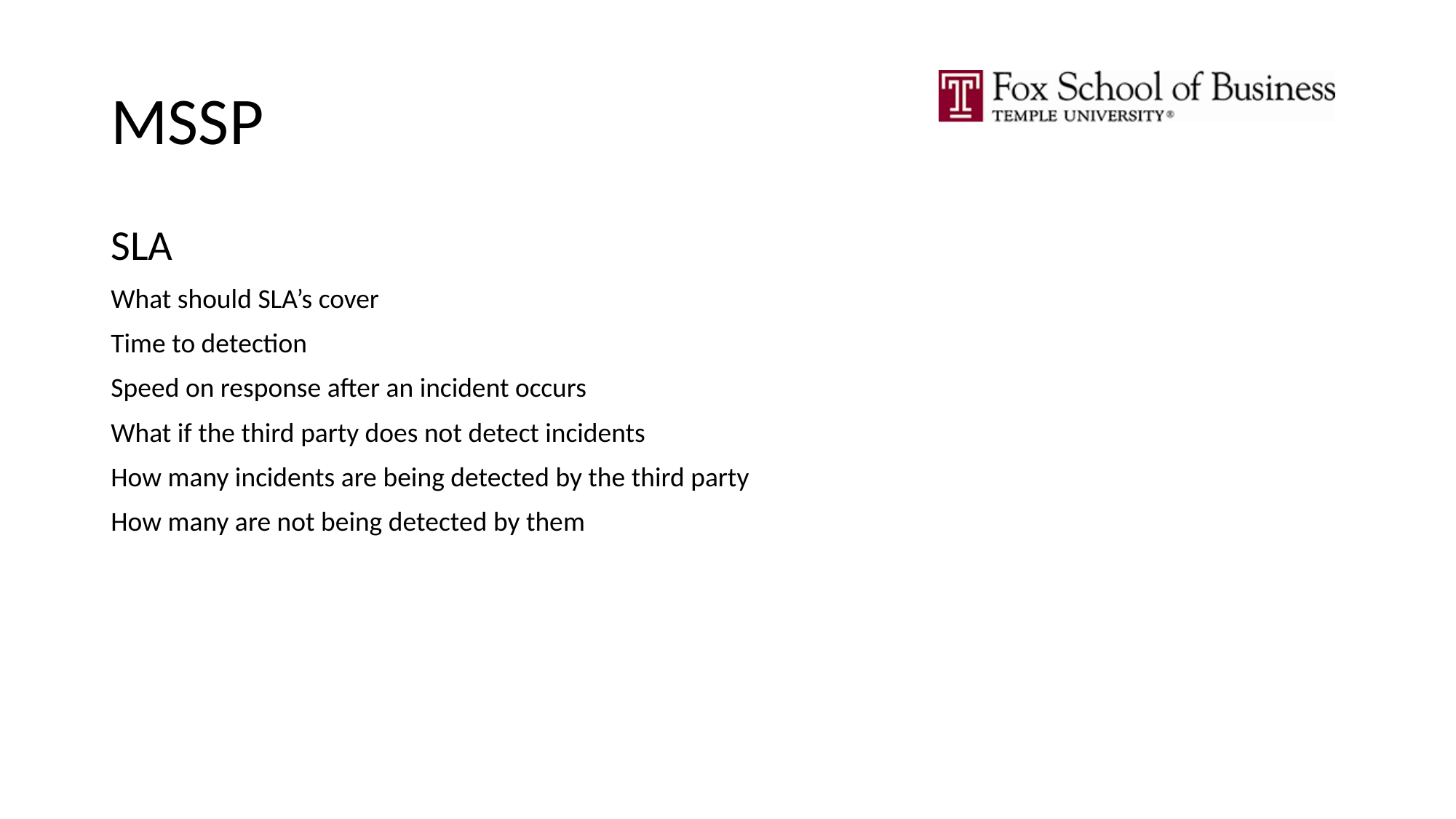

# MSSP
SLA
What should SLA’s cover
Time to detection
Speed on response after an incident occurs
What if the third party does not detect incidents
How many incidents are being detected by the third party
How many are not being detected by them